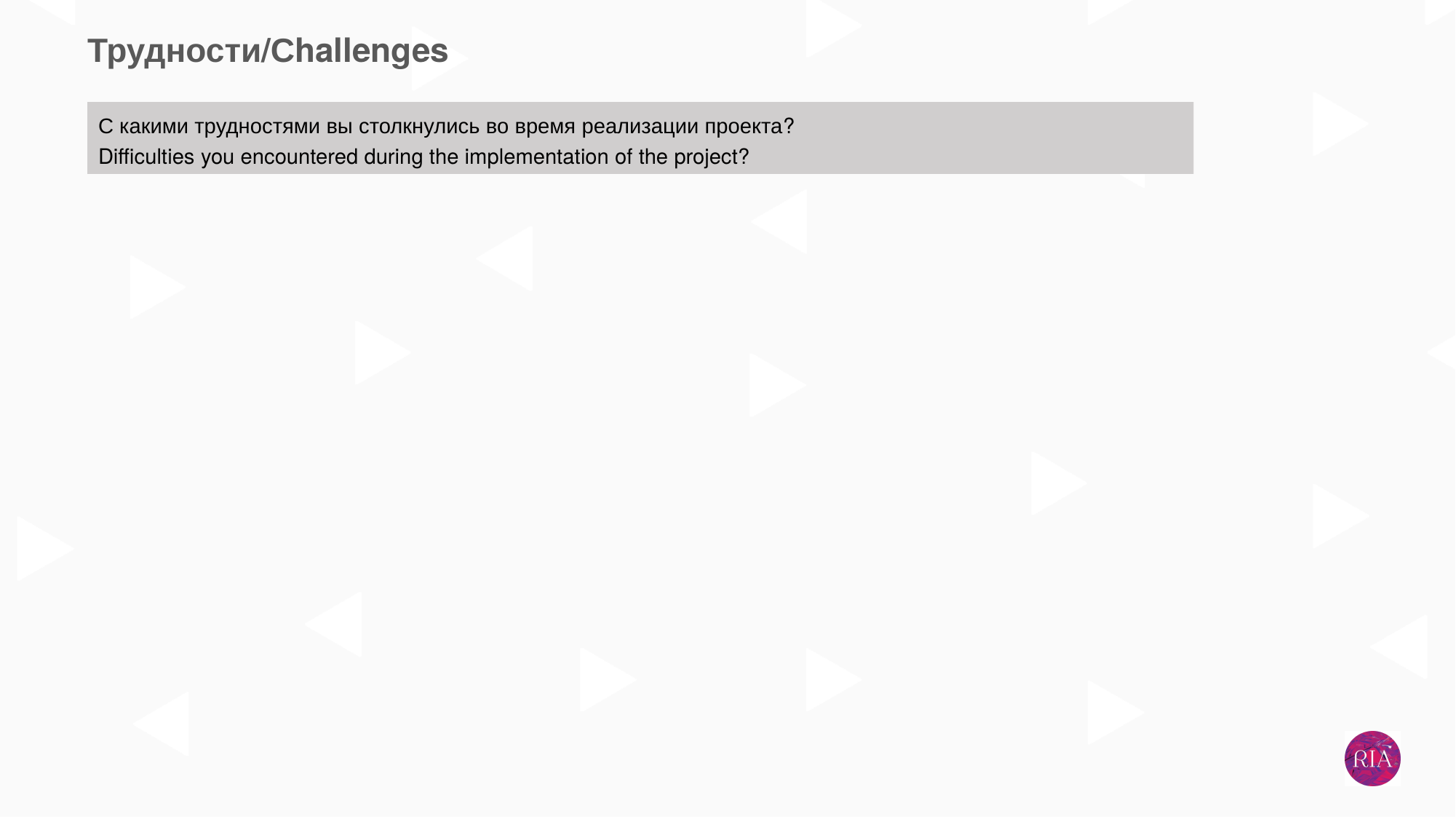

Трудности/Сhallenges

С какими трудностями вы столкнулись во время реализации проекта?
Difficulties you encountered during the implementation of the project?